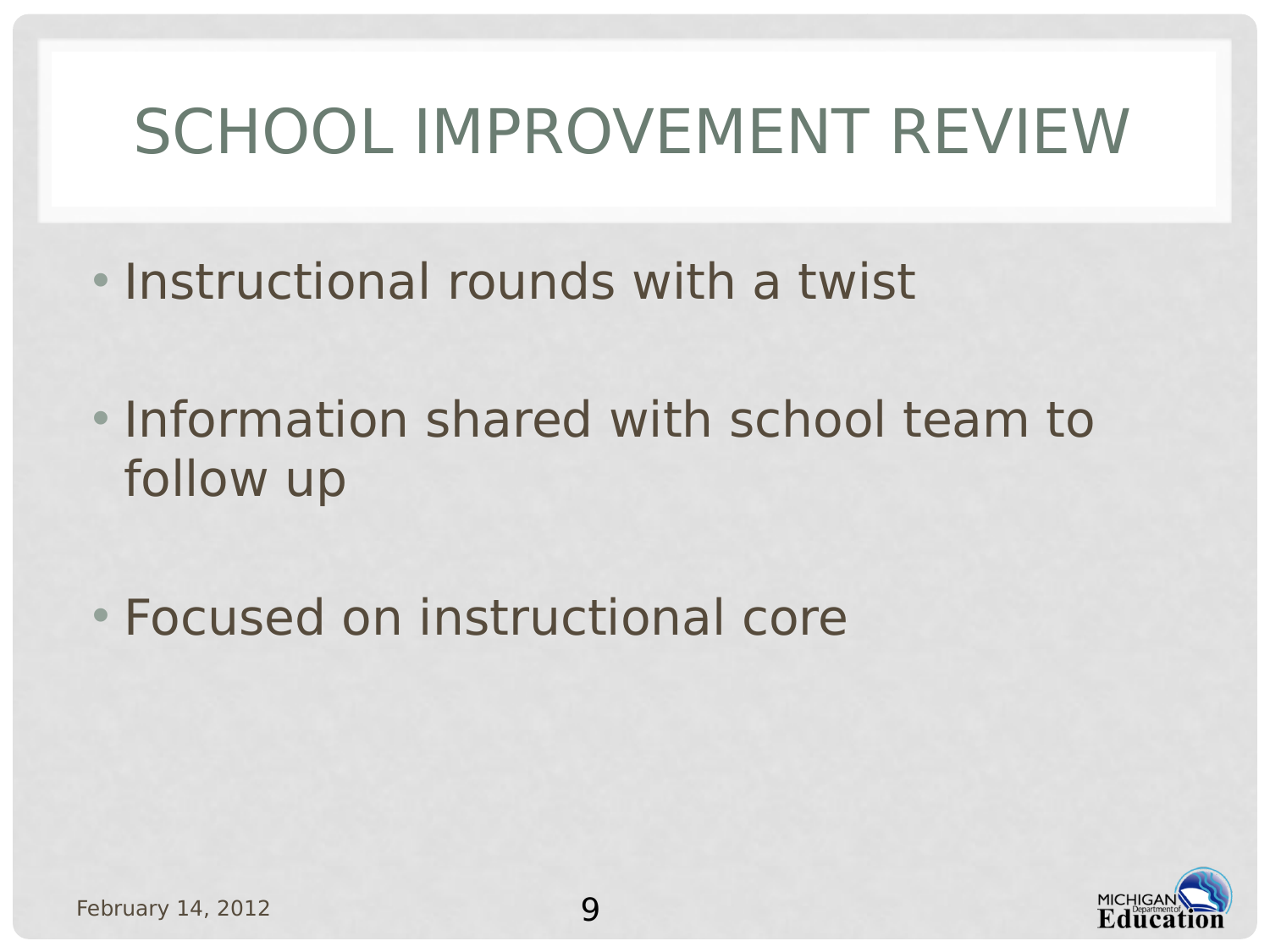

# School improvement review
Instructional rounds with a twist

Information shared with school team to follow up

Focused on instructional core

February 14, 2012